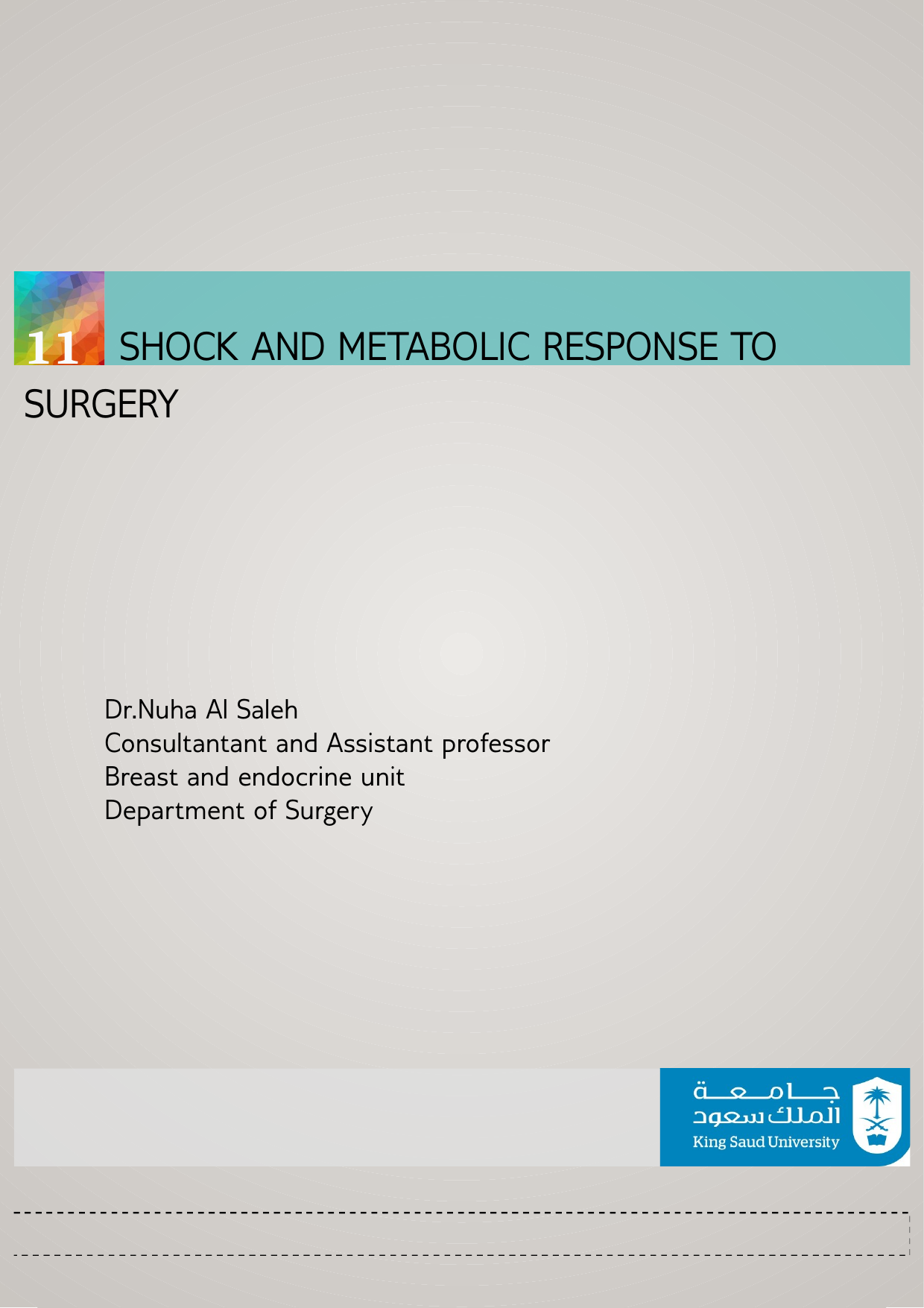

# 11	Shock and Metabolic Response to Surgery

Dr.Nuha Al Saleh
Consultantant and Assistant professor
Breast and endocrine unit
Department of Surgery